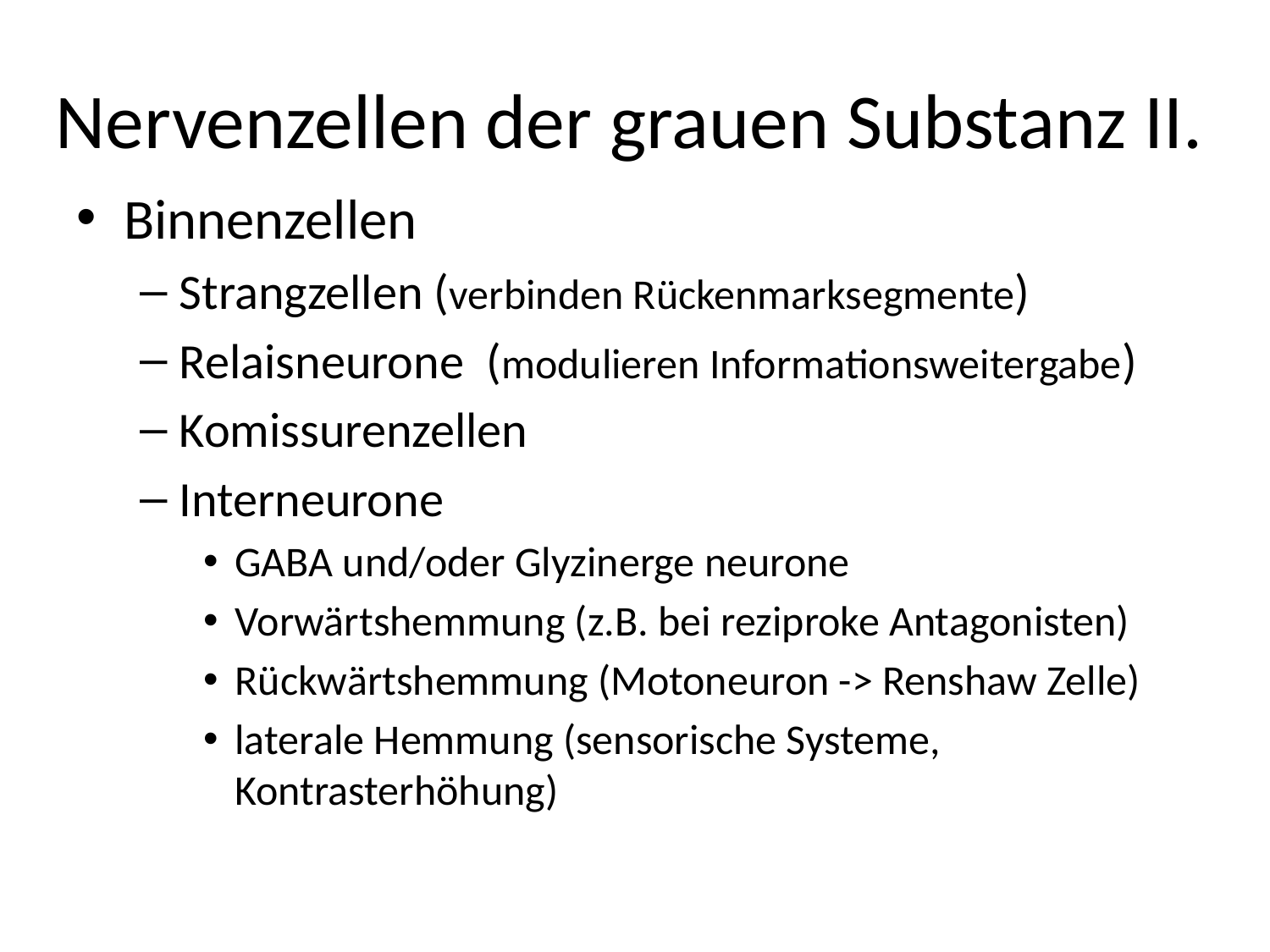

# Nervenzellen der grauen Substanz II.
Binnenzellen
Strangzellen (verbinden Rückenmarksegmente)
Relaisneurone  (modulieren Informationsweitergabe)
Komissurenzellen
Interneurone
GABA und/oder Glyzinerge neurone
Vorwärtshemmung (z.B. bei reziproke Antagonisten)
Rückwärtshemmung (Motoneuron -> Renshaw Zelle)
laterale Hemmung (sensorische Systeme, Kontrasterhöhung)